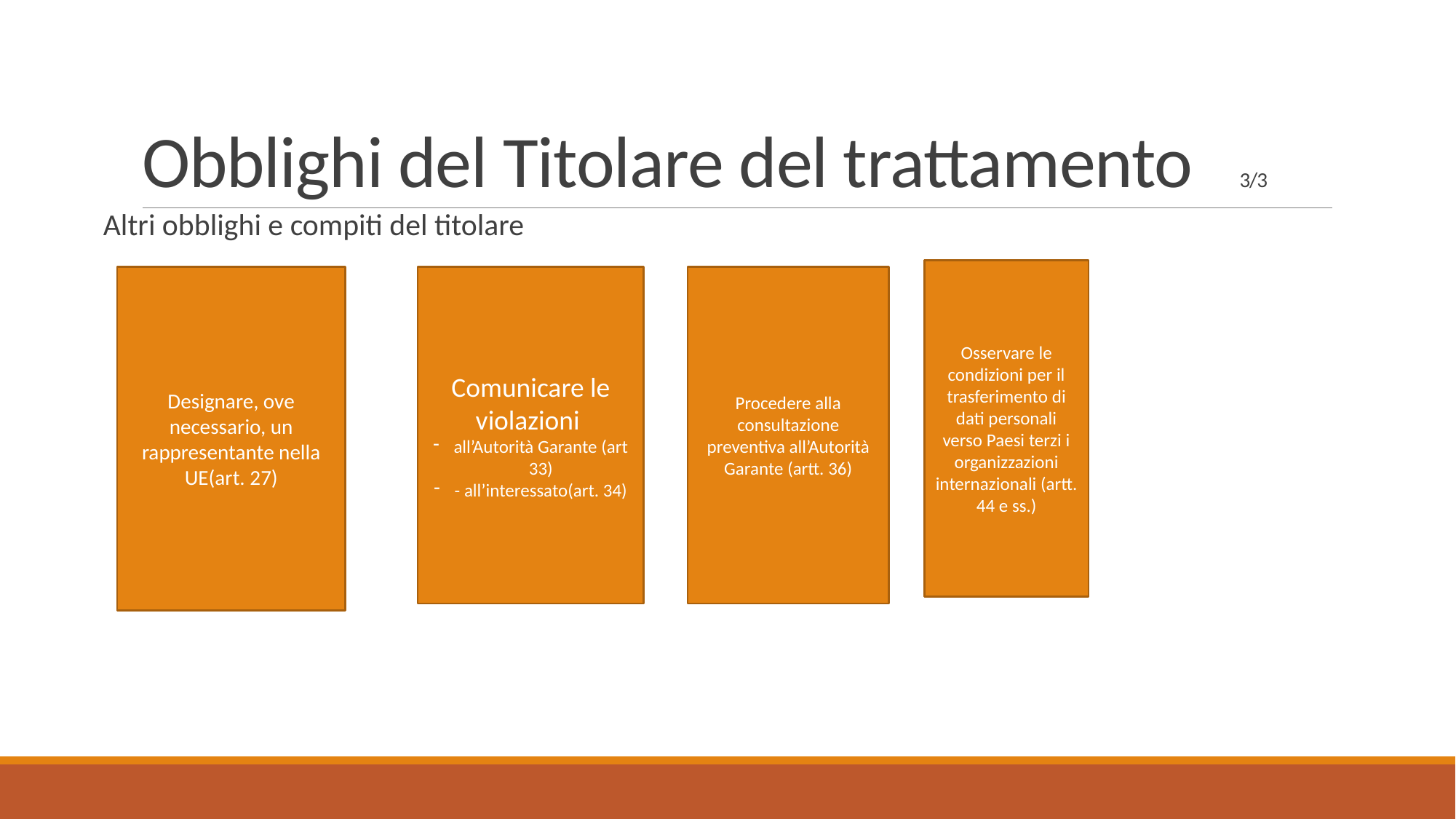

# Obblighi del Titolare del trattamento   3/3
Altri obblighi e compiti del titolare
Osservare le condizioni per il trasferimento di dati personali verso Paesi terzi i organizzazioni internazionali (artt. 44 e ss.)
Designare, ove necessario, un rappresentante nella UE(art. 27)
Comunicare le violazioni
all’Autorità Garante (art 33)
- all’interessato(art. 34)
Procedere alla consultazione preventiva all’Autorità Garante (artt. 36)